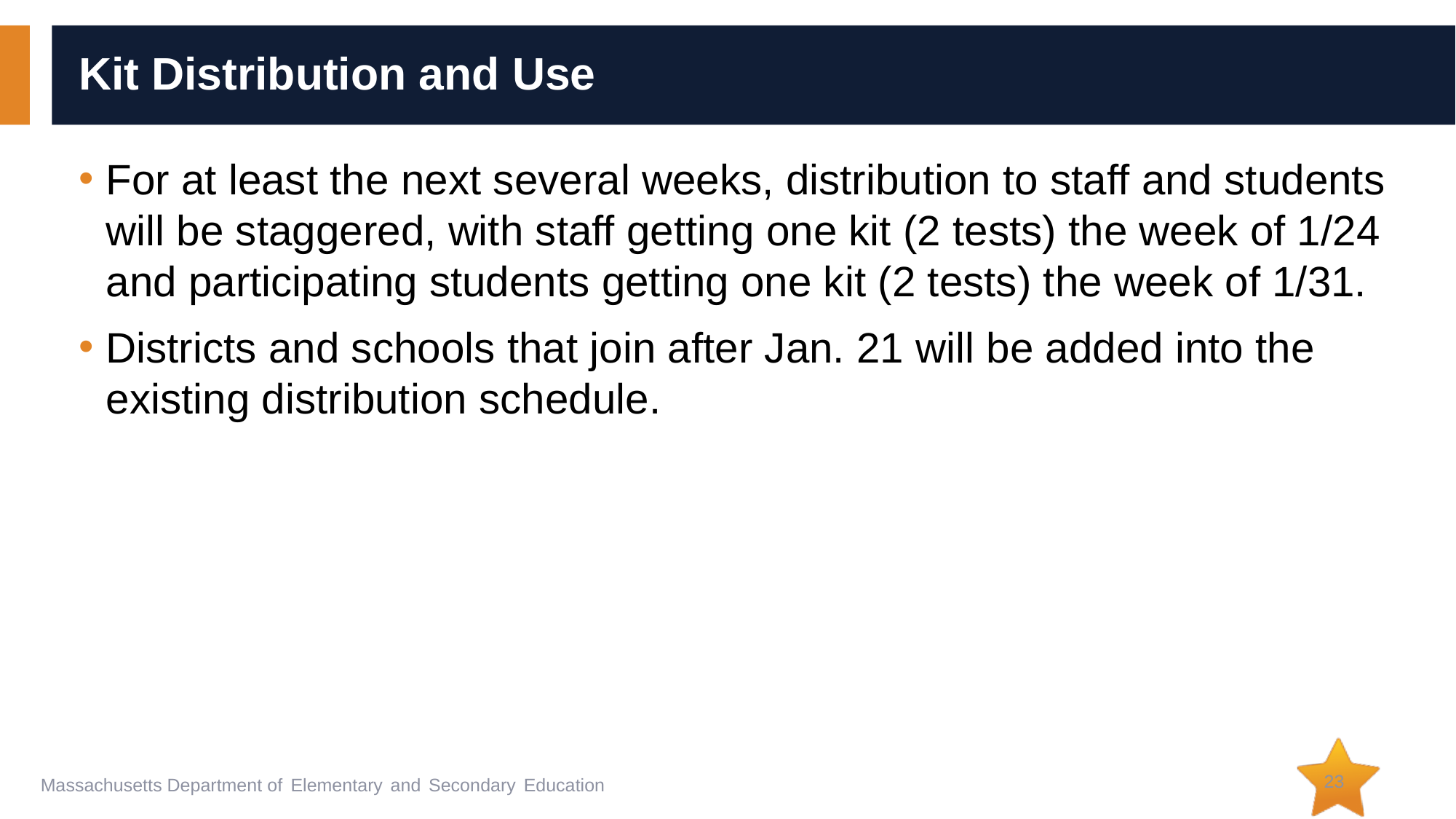

# Kit Distribution and Use
For at least the next several weeks, distribution to staff and students will be staggered, with staff getting one kit (2 tests) the week of 1/24 and participating students getting one kit (2 tests) the week of 1/31.
Districts and schools that join after Jan. 21 will be added into the existing distribution schedule.

23